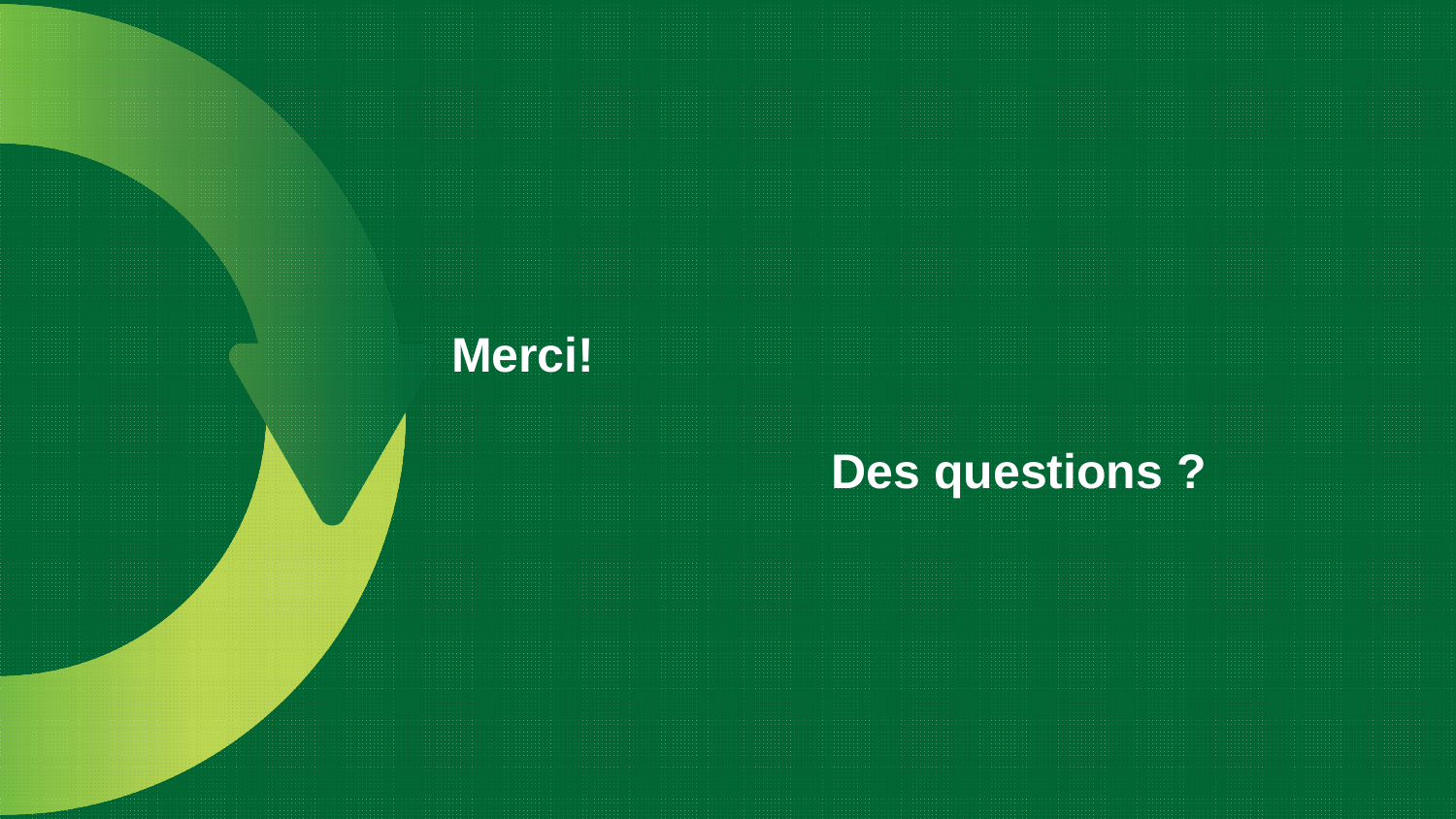

Merci!

                            Des questions ?